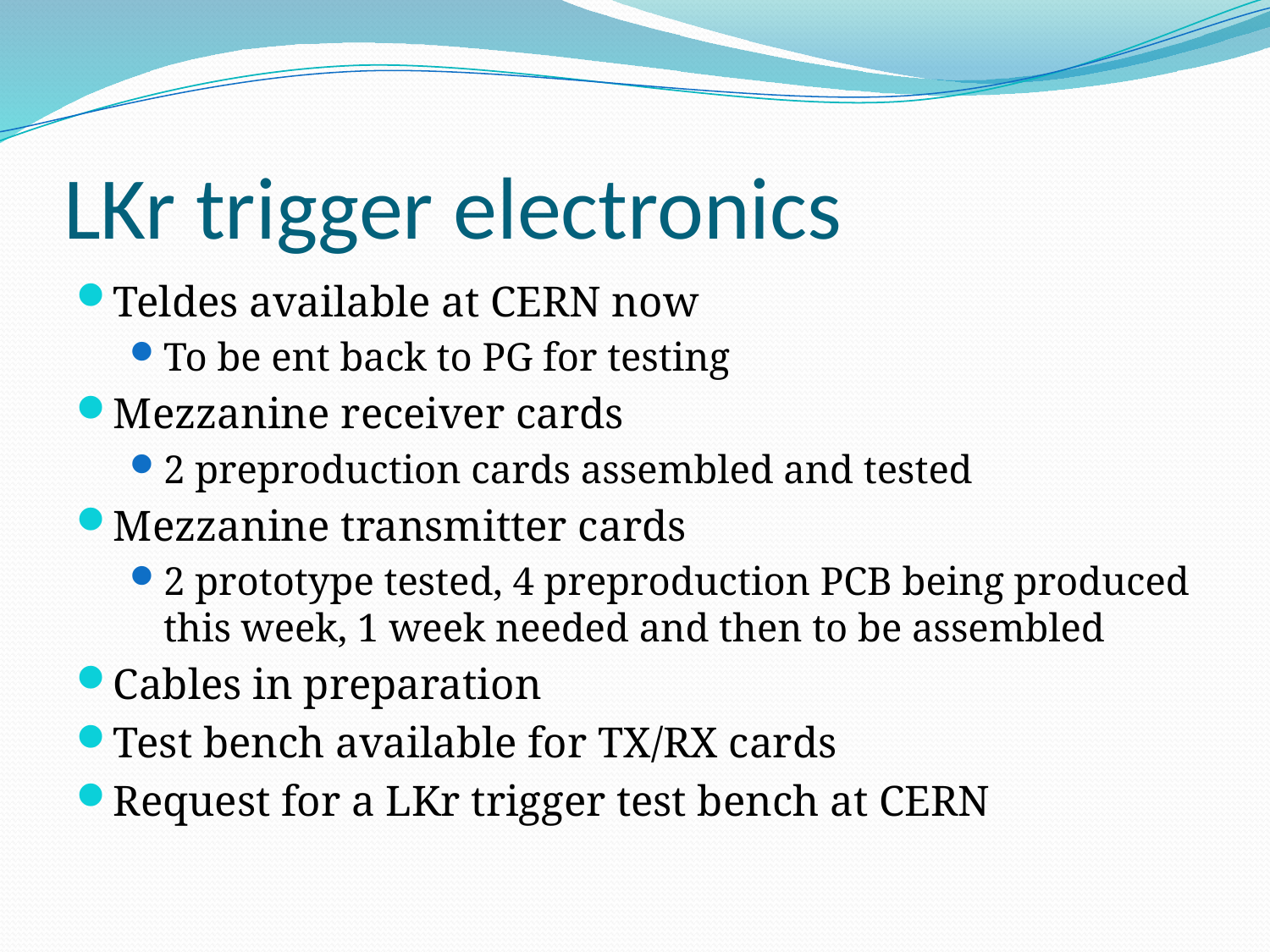

# LKr trigger electronics
Teldes available at CERN now
To be ent back to PG for testing
Mezzanine receiver cards
2 preproduction cards assembled and tested
Mezzanine transmitter cards
2 prototype tested, 4 preproduction PCB being produced this week, 1 week needed and then to be assembled
Cables in preparation
Test bench available for TX/RX cards
Request for a LKr trigger test bench at CERN